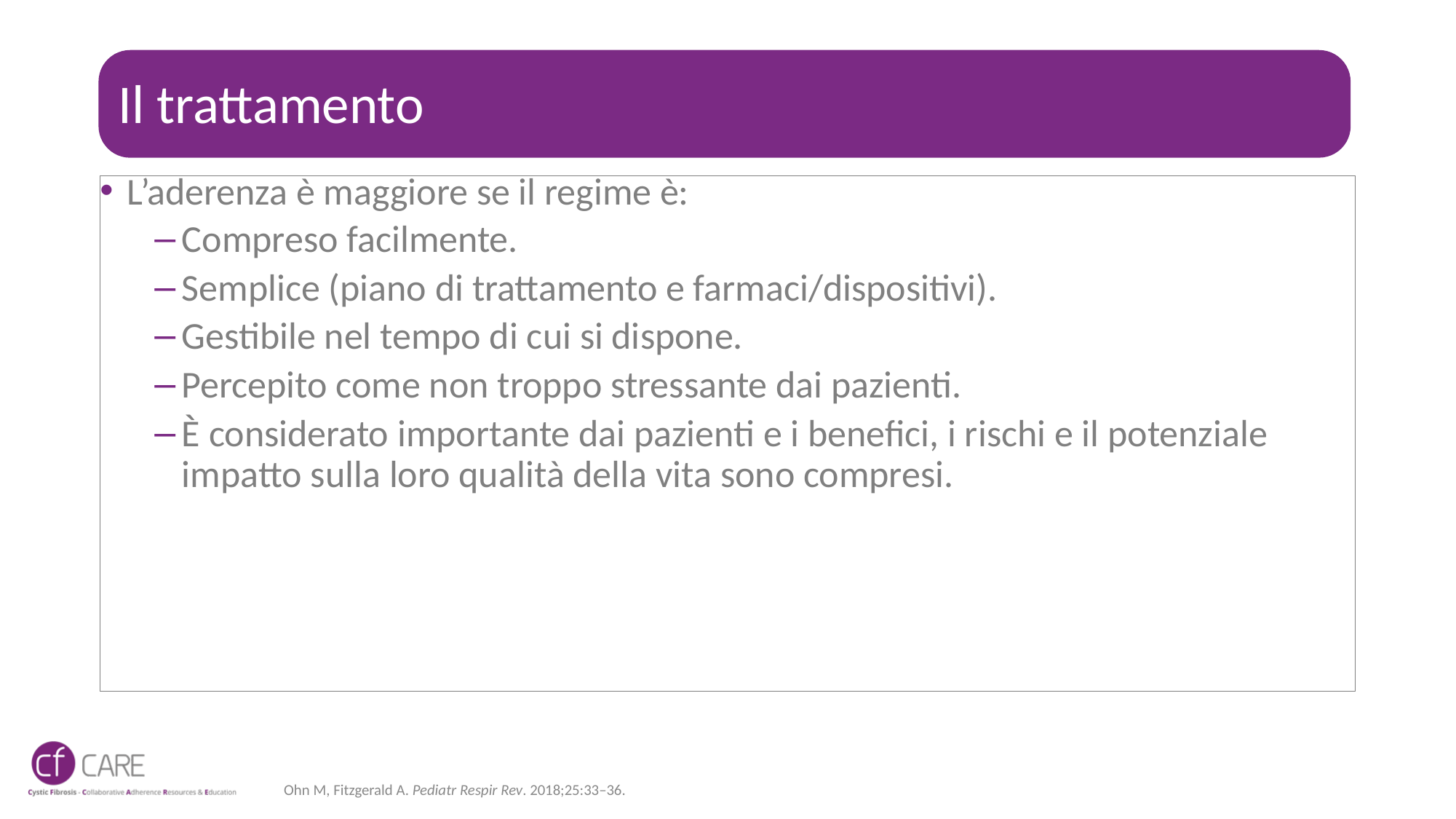

# Il trattamento
L’aderenza è maggiore se il regime è:
Compreso facilmente.
Semplice (piano di trattamento e farmaci/dispositivi).
Gestibile nel tempo di cui si dispone.
Percepito come non troppo stressante dai pazienti.
È considerato importante dai pazienti e i benefici, i rischi e il potenziale impatto sulla loro qualità della vita sono compresi.
Ohn M, Fitzgerald A. Pediatr Respir Rev. 2018;25:33–36.